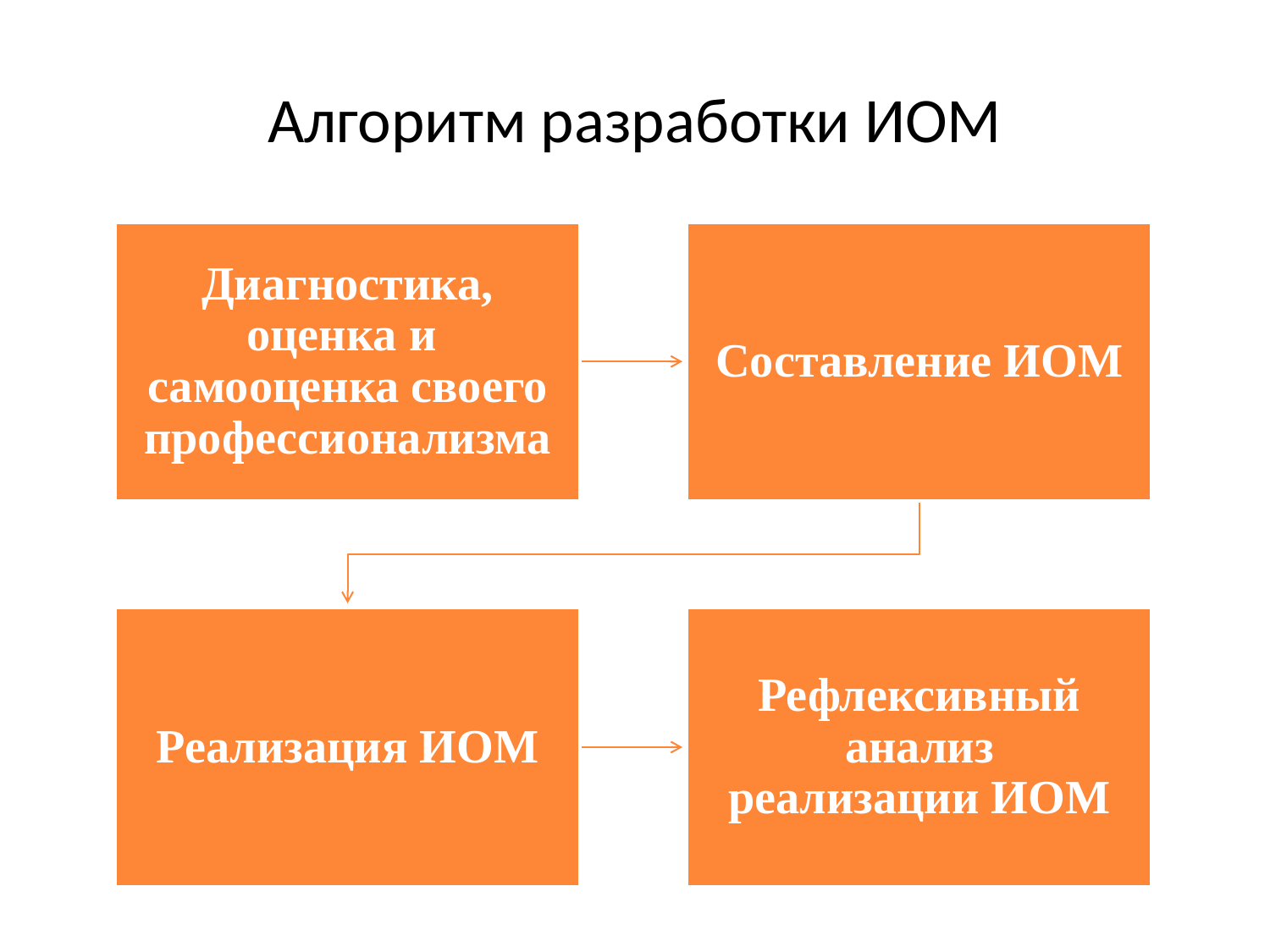

# Алгоритм разработки ИОМ

Диагностика, оценка и  самооценка своего профессионализма

Составление ИОМ

Реализация ИОМ
Рефлексивный анализ реализации ИОМ